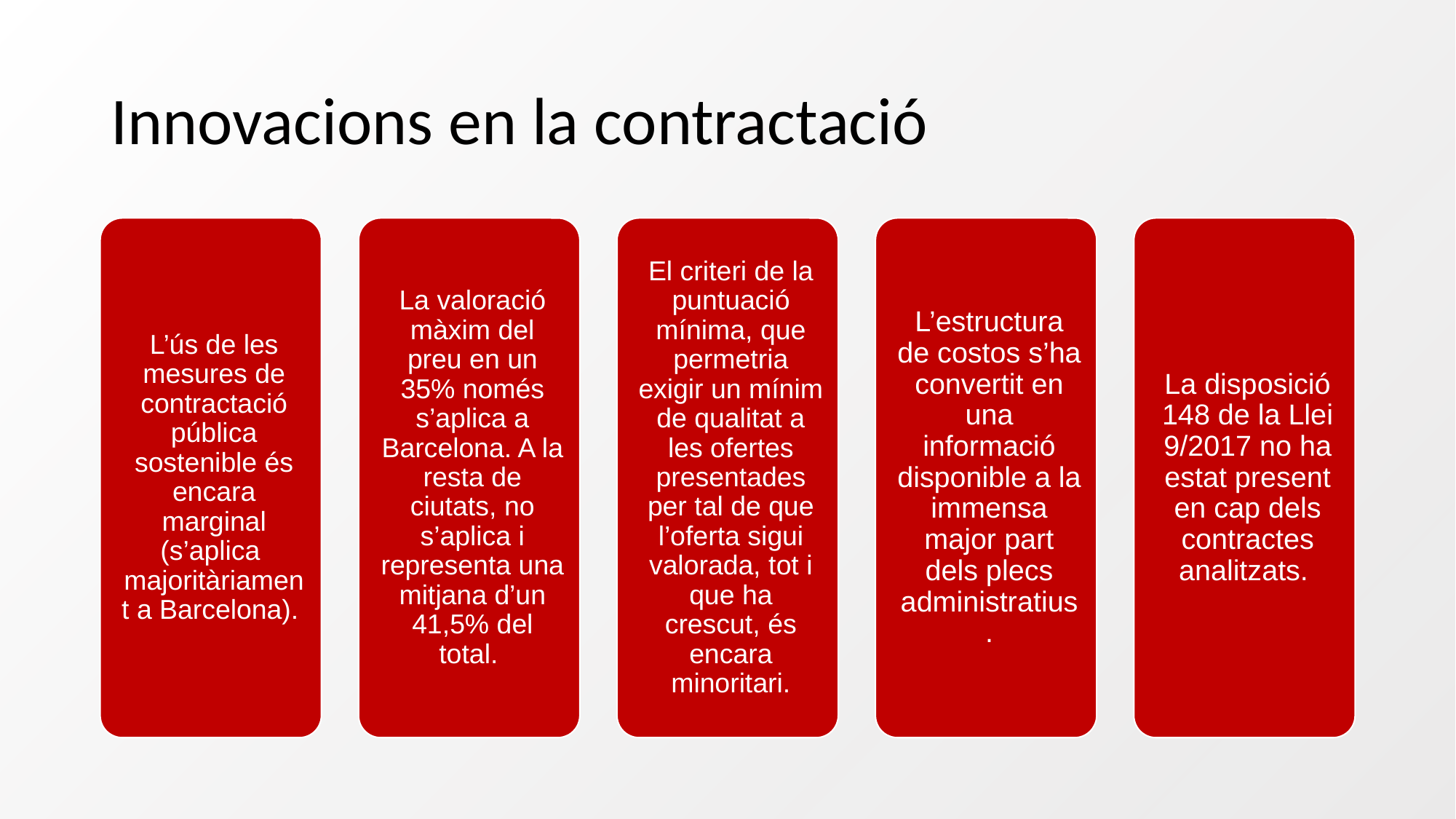

# Innovacions en la contractació
L’ús de les mesures de contractació pública sostenible és encara marginal (s’aplica  majoritàriament a Barcelona).
La valoració màxim del preu en un 35% només s’aplica a Barcelona. A la resta de ciutats, no s’aplica i representa una mitjana d’un 41,5% del total.
El criteri de la puntuació mínima, que permetria exigir un mínim de qualitat a les ofertes presentades per tal de que l’oferta sigui valorada, tot i que ha crescut, és encara minoritari.
L’estructura de costos s’ha convertit en una informació disponible a la immensa major part dels plecs administratius.
La disposició 148 de la Llei 9/2017 no ha estat present en cap dels contractes analitzats.